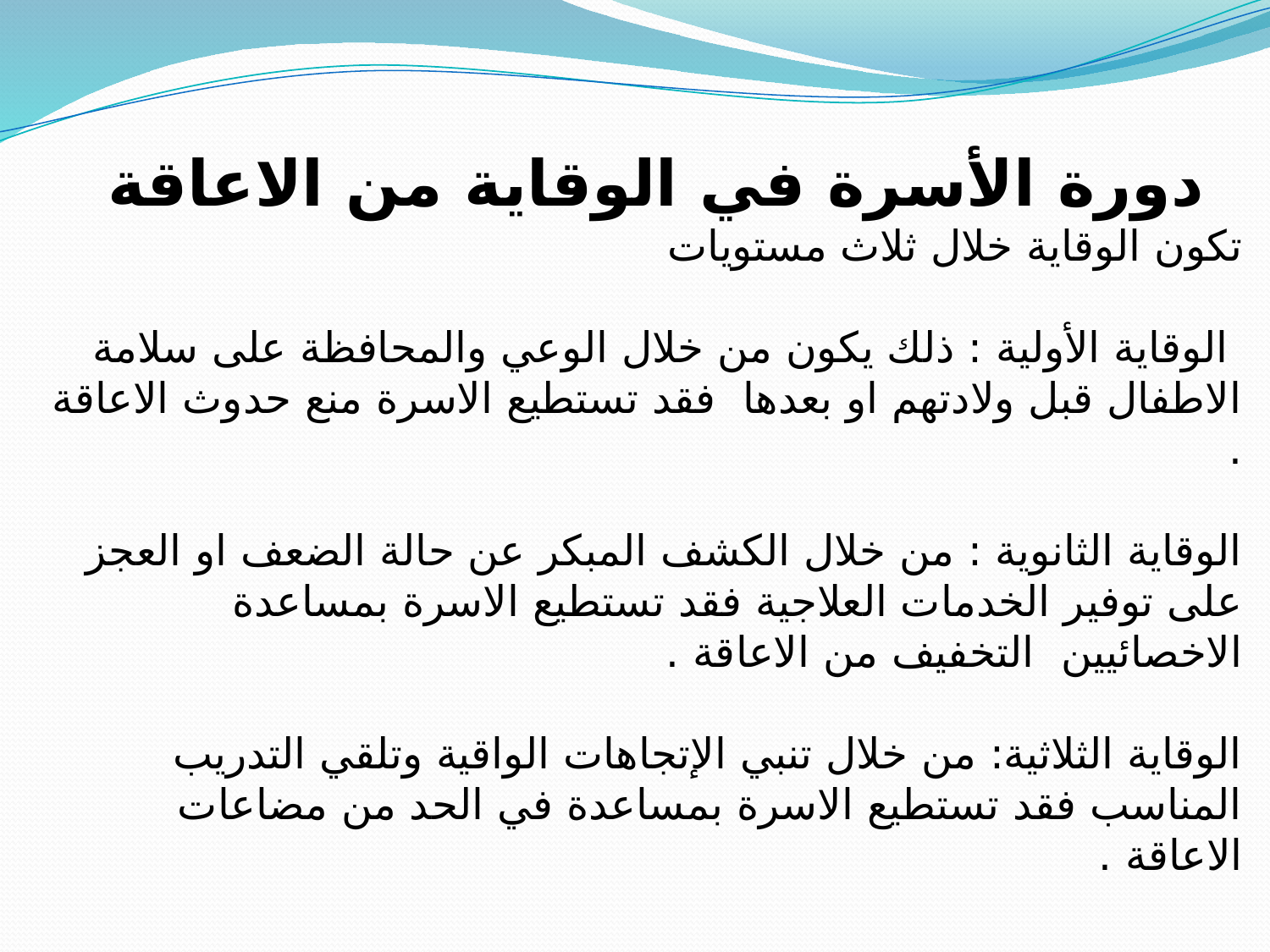

دورة الأسرة في الوقاية من الاعاقة
تكون الوقاية خلال ثلاث مستويات

 الوقاية الأولية : ذلك يكون من خلال الوعي والمحافظة على سلامة الاطفال قبل ولادتهم او بعدها  فقد تستطيع الاسرة منع حدوث الاعاقة .

الوقاية الثانوية : من خلال الكشف المبكر عن حالة الضعف او العجز على توفير الخدمات العلاجية فقد تستطيع الاسرة بمساعدة الاخصائيين  التخفيف من الاعاقة .

الوقاية الثلاثية: من خلال تنبي الإتجاهات الواقية وتلقي التدريب المناسب فقد تستطيع الاسرة بمساعدة في الحد من مضاعات الاعاقة .